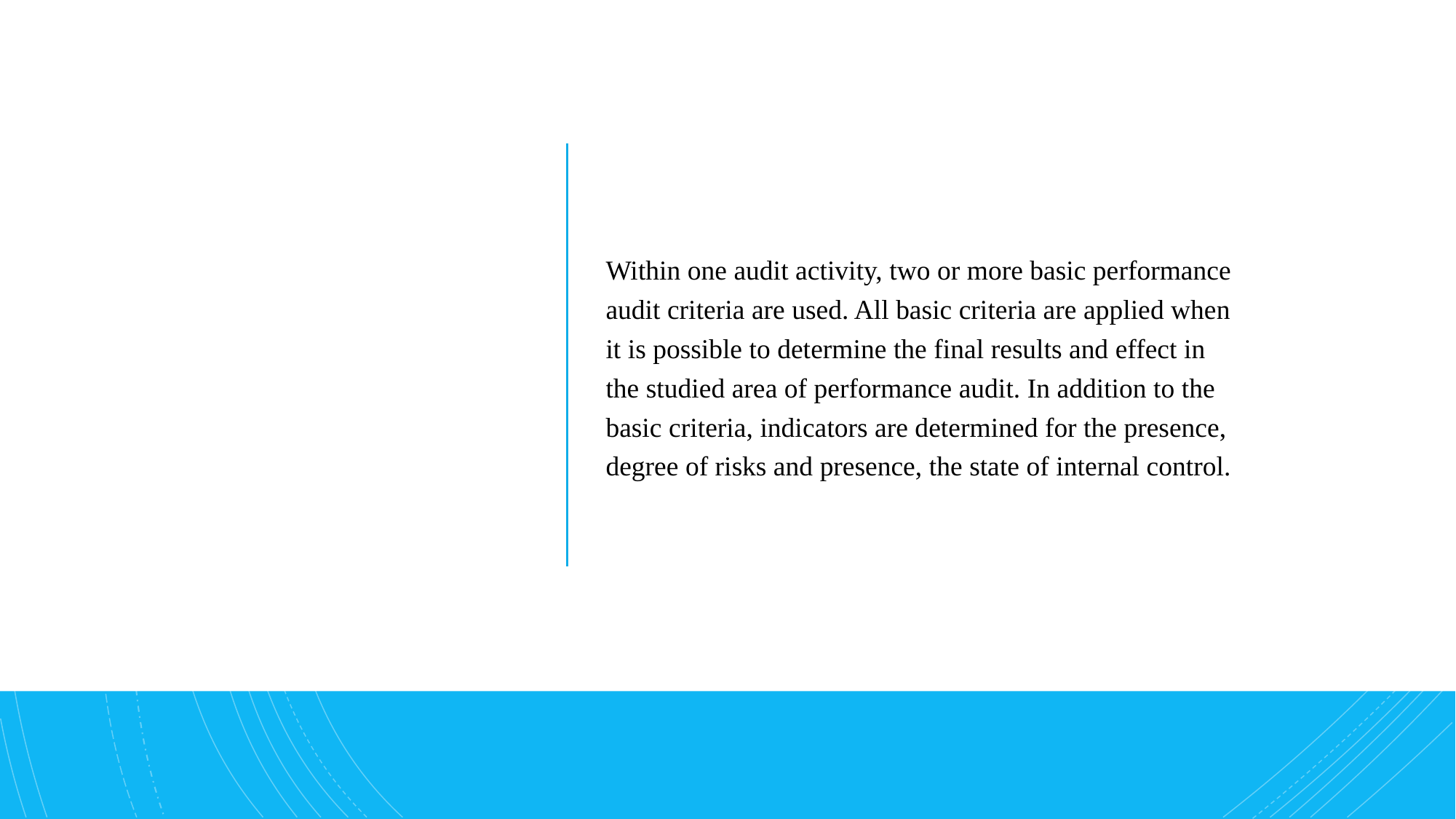

#
Within one audit activity, two or more basic performance audit criteria are used. All basic criteria are applied when it is possible to determine the final results and effect in the studied area of performance audit. In addition to the basic criteria, indicators are determined for the presence, degree of risks and presence, the state of internal control.